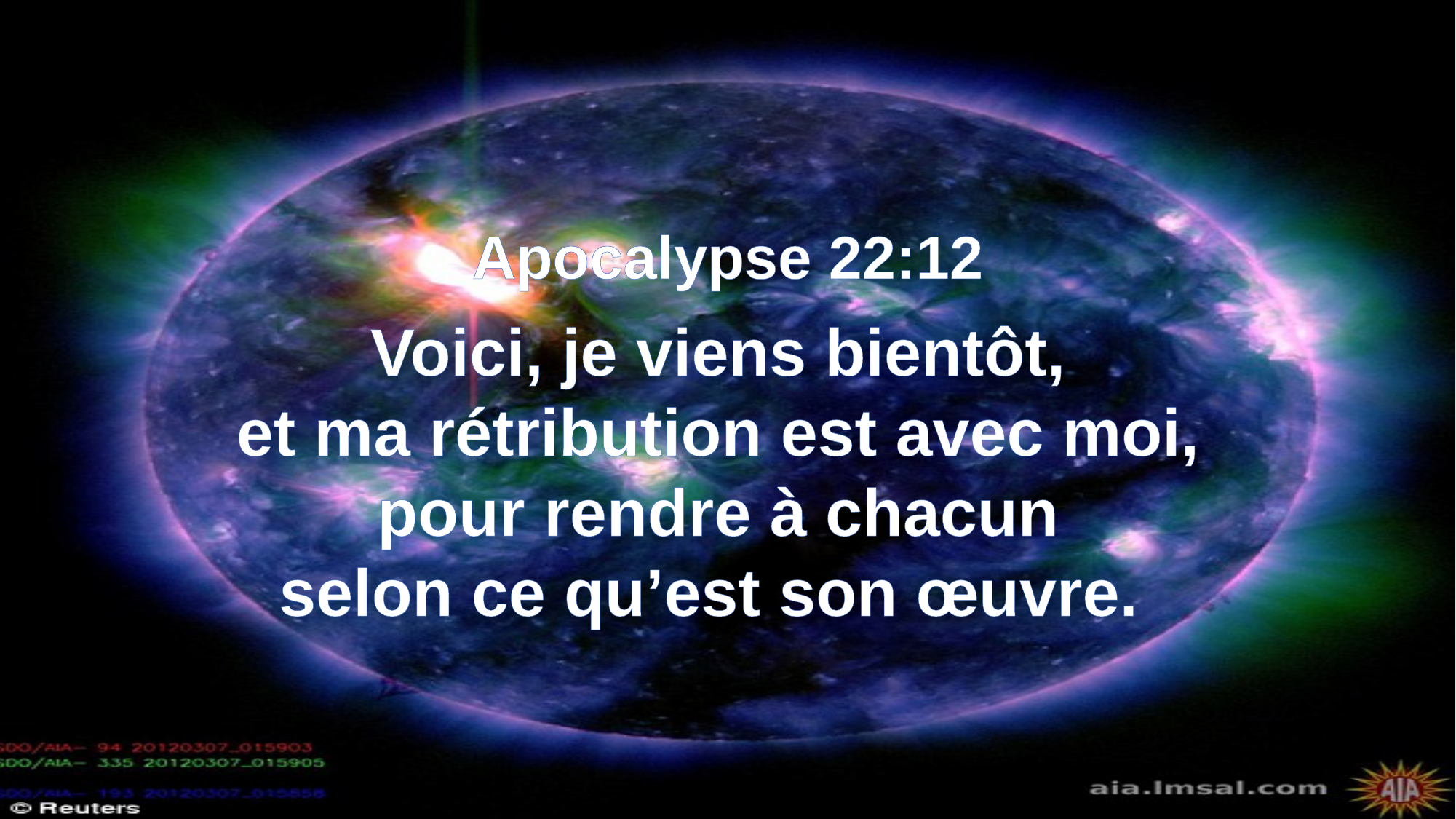

Apocalypse 22:12

Voici, je viens bientôt,
et ma rétribution est avec moi,
pour rendre à chacun
selon ce qu’est son œuvre.